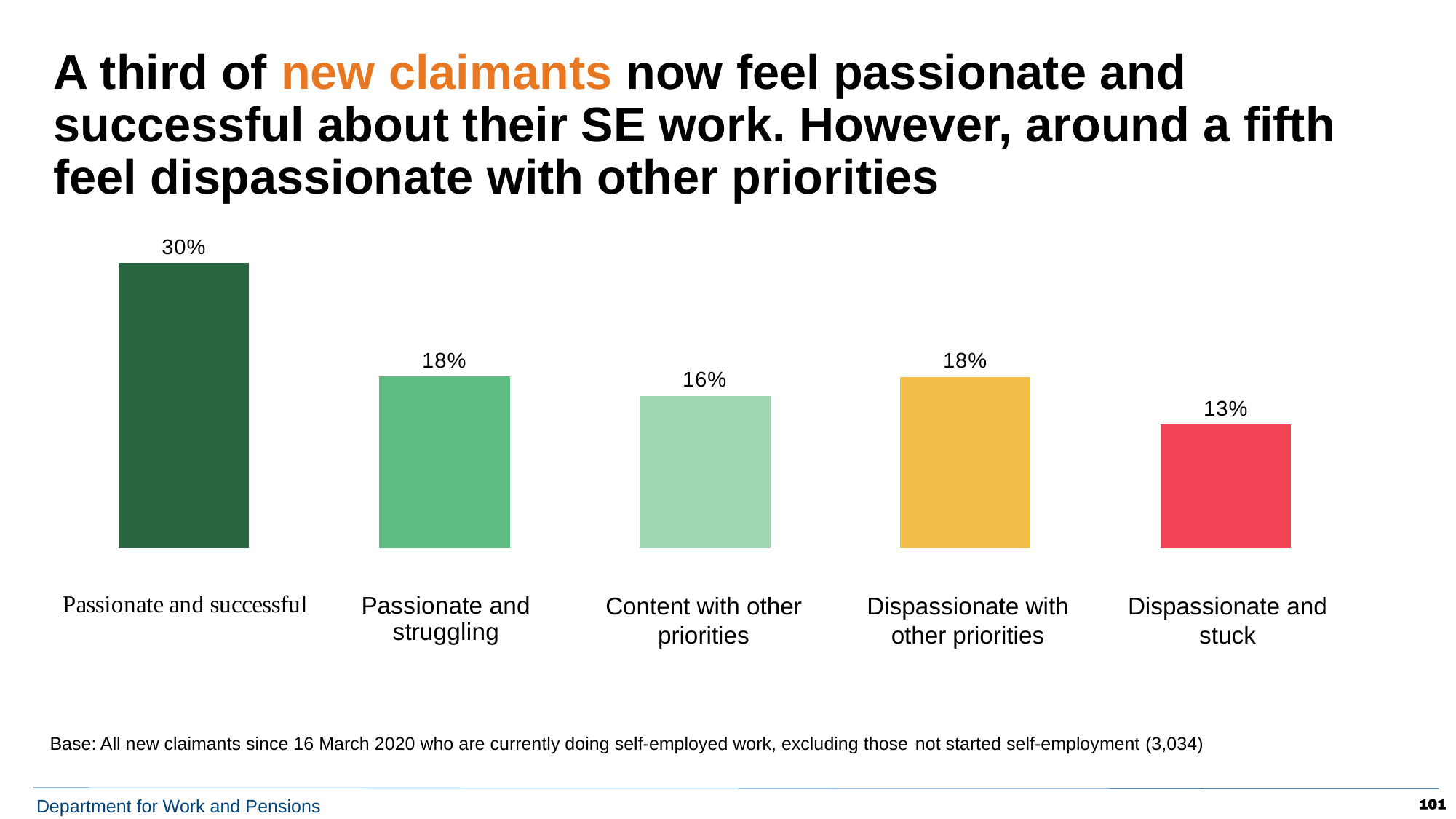

# A third of new claimants now feel passionate and successful about their SE work. However, around a fifth feel dispassionate with other priorities

### Chart

| Category |  |
|---|---|
| Passionate and successful  | 0.3 |
| Passionate and struggling  | 0.18 |
| Content with other priorities  | 0.16 |
| Dispassionate with other priorities | 0.18 |
| Dispassionate and stuck | 0.13 |
Dispassionate with other priorities
Dispassionate and stuck
Content with other priorities
Base: All new claimants since 16 March 2020 who are currently doing self-employed work, excluding those not started self-employment (3,034)
101